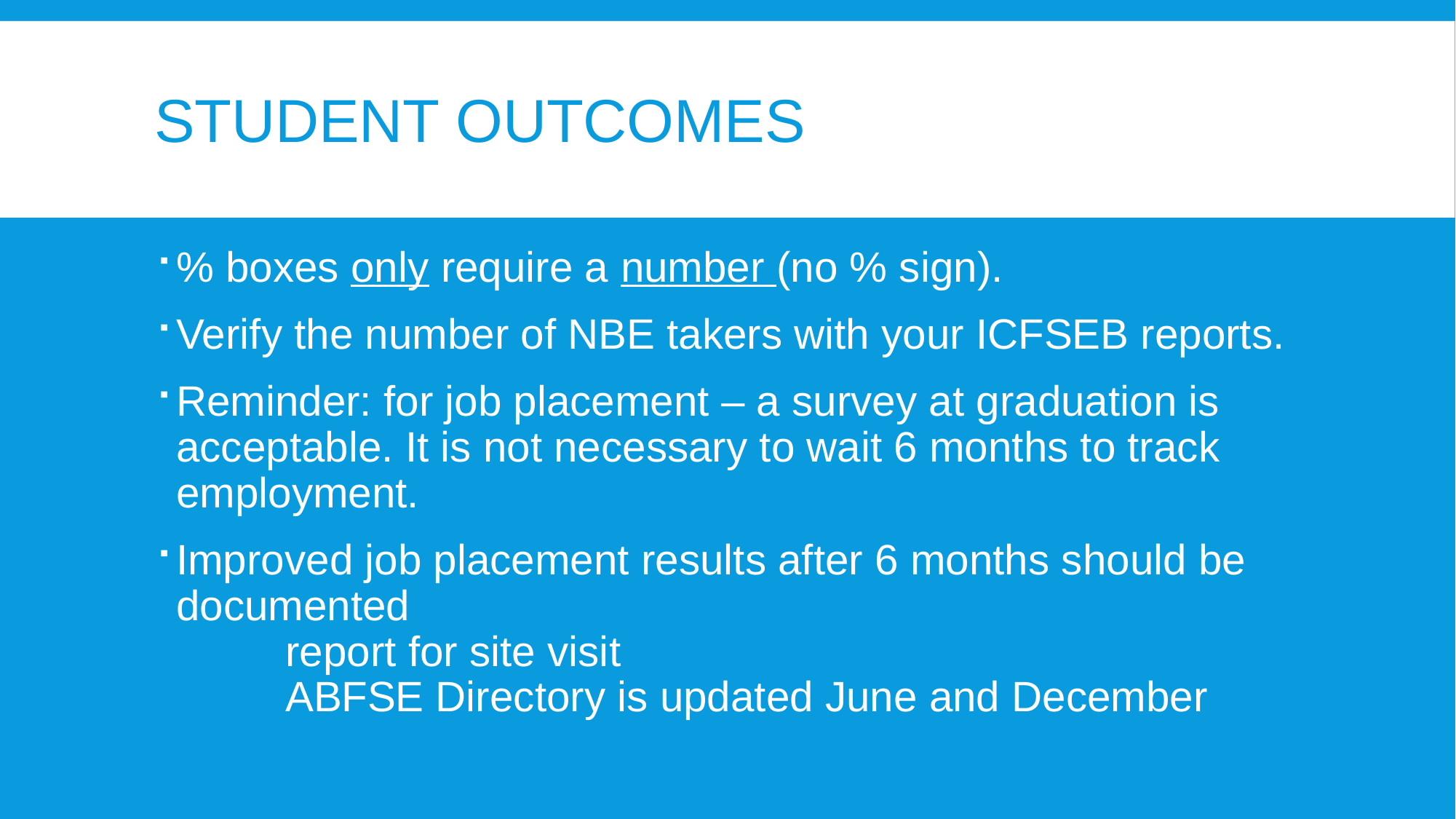

# Student outcomes
% boxes only require a number (no % sign).
Verify the number of NBE takers with your ICFSEB reports.
Reminder: for job placement – a survey at graduation is acceptable. It is not necessary to wait 6 months to track employment.
Improved job placement results after 6 months should be documented
	report for site visit
	ABFSE Directory is updated June and December